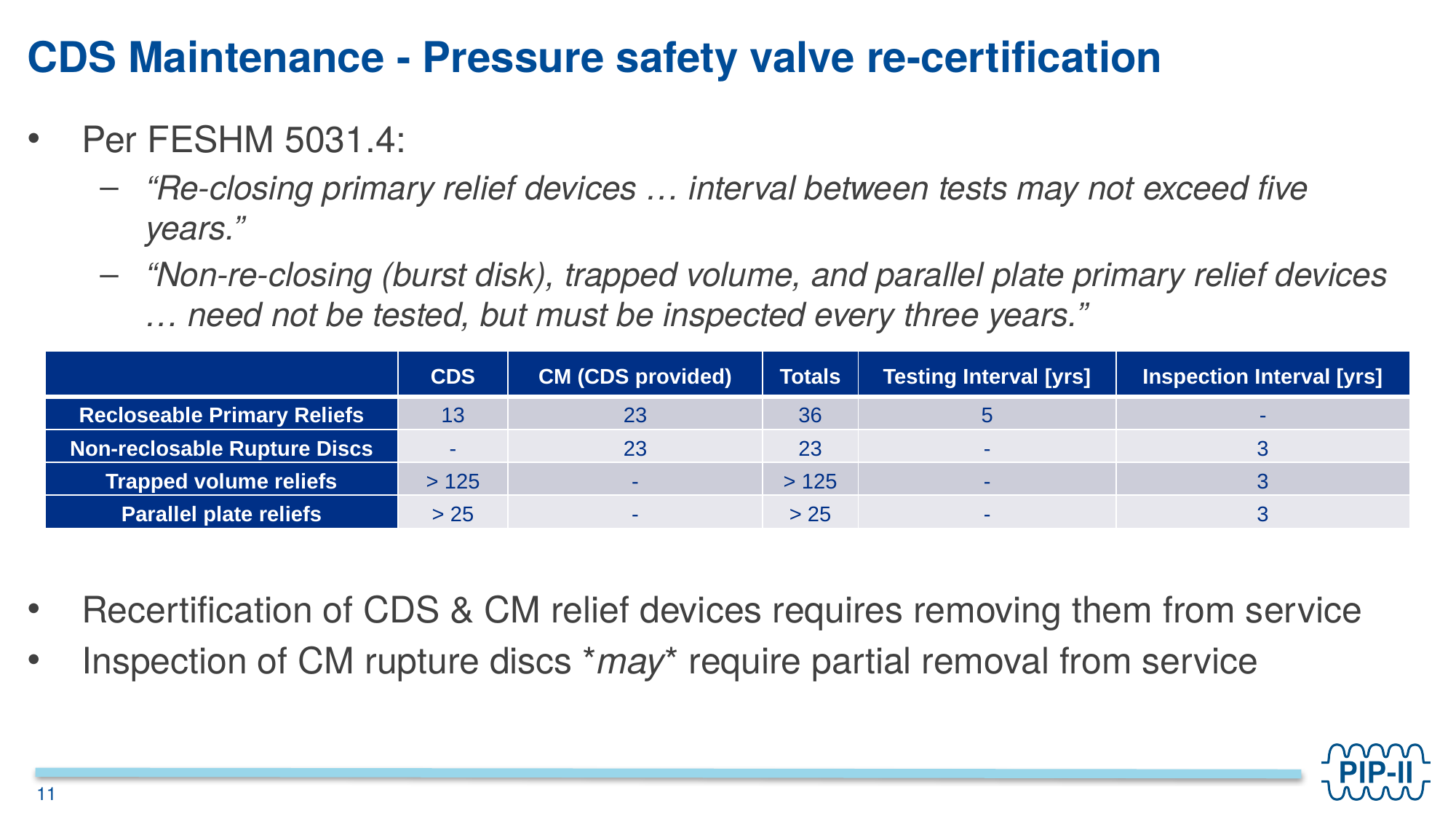

# CDS Maintenance - Pressure safety valve re-certification
Per FESHM 5031.4:
“Re-closing primary relief devices … interval between tests may not exceed five years.”
“Non-re-closing (burst disk), trapped volume, and parallel plate primary relief devices … need not be tested, but must be inspected every three years.”

Recertification of CDS & CM relief devices requires removing them from service
Inspection of CM rupture discs *may* require partial removal from service
|  | CDS | CM (CDS provided) | Totals | Testing Interval [yrs] | Inspection Interval [yrs] |
| --- | --- | --- | --- | --- | --- |
| Recloseable Primary Reliefs | 13 | 23 | 36 | 5 | - |
| Non-reclosable Rupture Discs | - | 23 | 23 | - | 3 |
| Trapped volume reliefs | > 125 | - | > 125 | - | 3 |
| Parallel plate reliefs | > 25 | - | > 25 | - | 3 |
11